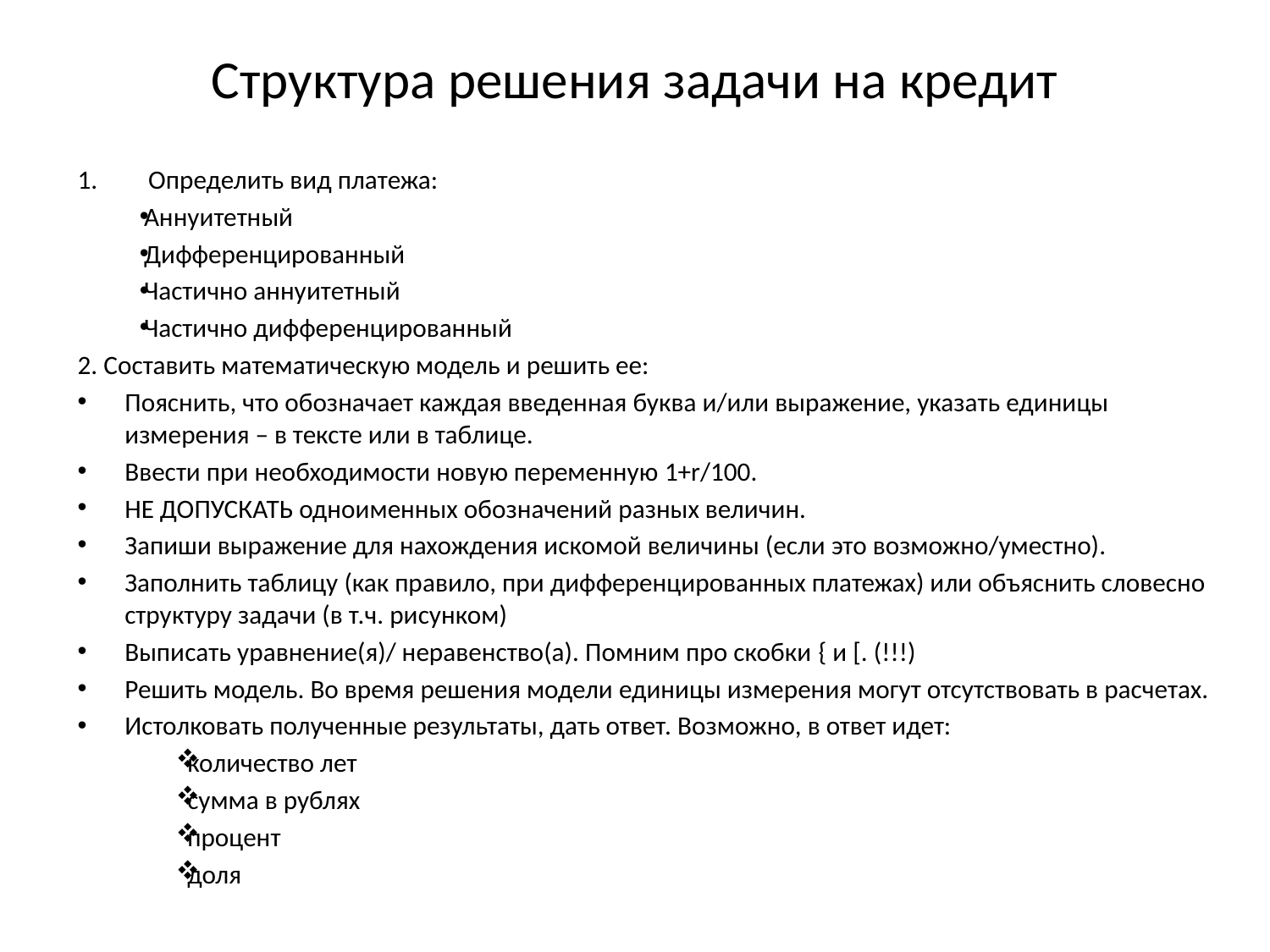

# Структура решения задачи на кредит
Определить вид платежа:
Аннуитетный
Дифференцированный
Частично аннуитетный
Частично дифференцированный
2. Составить математическую модель и решить ее:
Пояснить, что обозначает каждая введенная буква и/или выражение, указать единицы измерения – в тексте или в таблице.
Ввести при необходимости новую переменную 1+r/100.
НЕ ДОПУСКАТЬ одноименных обозначений разных величин.
Запиши выражение для нахождения искомой величины (если это возможно/уместно).
Заполнить таблицу (как правило, при дифференцированных платежах) или объяснить словесно структуру задачи (в т.ч. рисунком)
Выписать уравнение(я)/ неравенство(а). Помним про скобки { и [. (!!!)
Решить модель. Во время решения модели единицы измерения могут отсутствовать в расчетах.
Истолковать полученные результаты, дать ответ. Возможно, в ответ идет:
количество лет
сумма в рублях
процент
доля